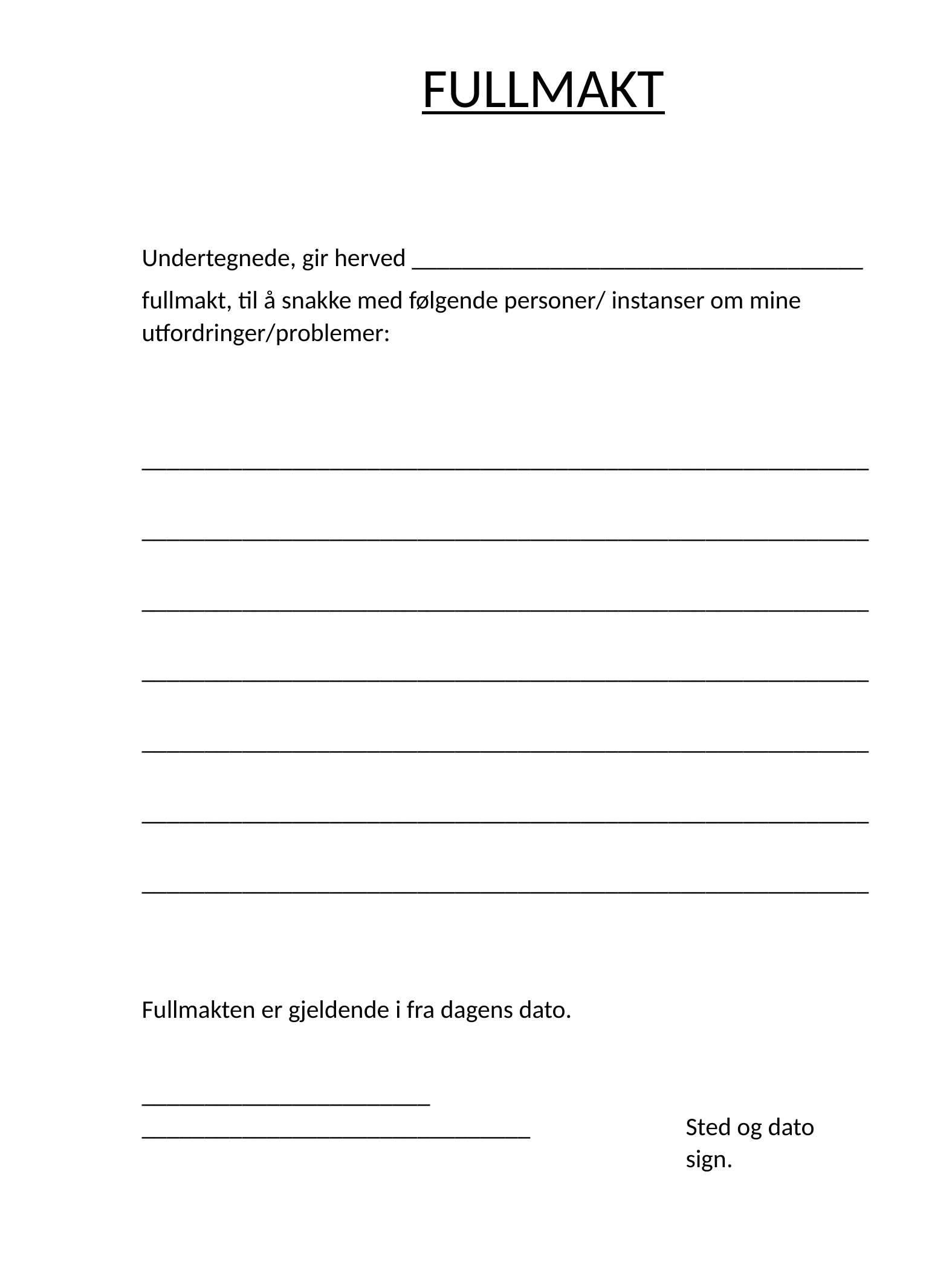

FULLMAKT

Undertegnede, gir herved ____________________________________
fullmakt, til å snakke med følgende personer/ instanser om mine utfordringer/problemer:

__________________________________________________________
__________________________________________________________
__________________________________________________________
__________________________________________________________
__________________________________________________________
__________________________________________________________
__________________________________________________________

Fullmakten er gjeldende i fra dagens dato.

_______________________		_______________________________		Sted og dato					                         	sign.